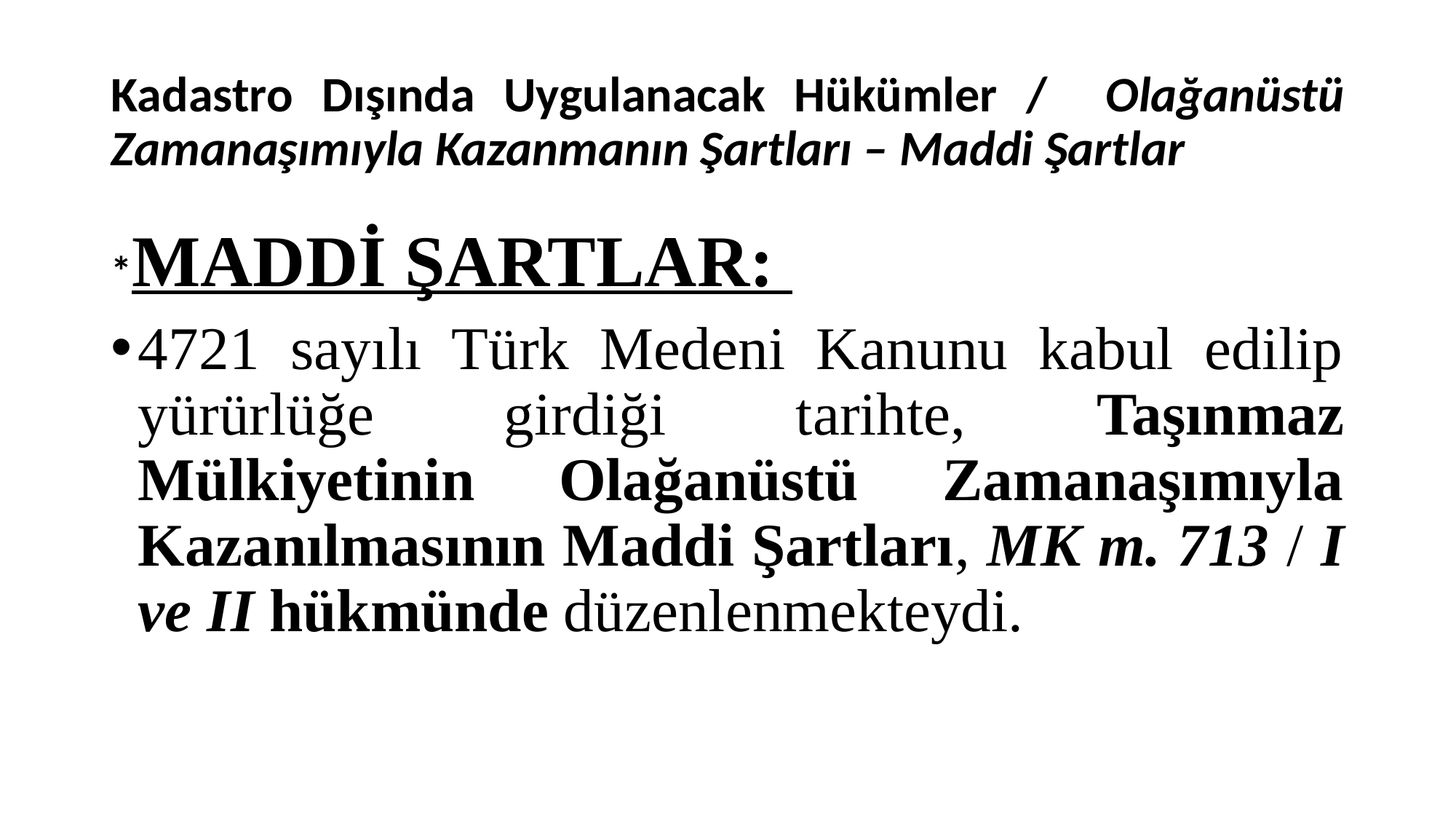

# Kadastro Dışında Uygulanacak Hükümler /  Olağanüstü Zamanaşımıyla Kazanmanın Şartları – Maddi Şartlar
*MADDİ ŞARTLAR:
4721 sayılı Türk Medeni Kanunu kabul edilip yürürlüğe girdiği tarihte, Taşınmaz Mülkiyetinin Olağanüstü Zamanaşımıyla Kazanılmasının Maddi Şartları, MK m. 713 / I ve II hükmünde düzenlenmekteydi.